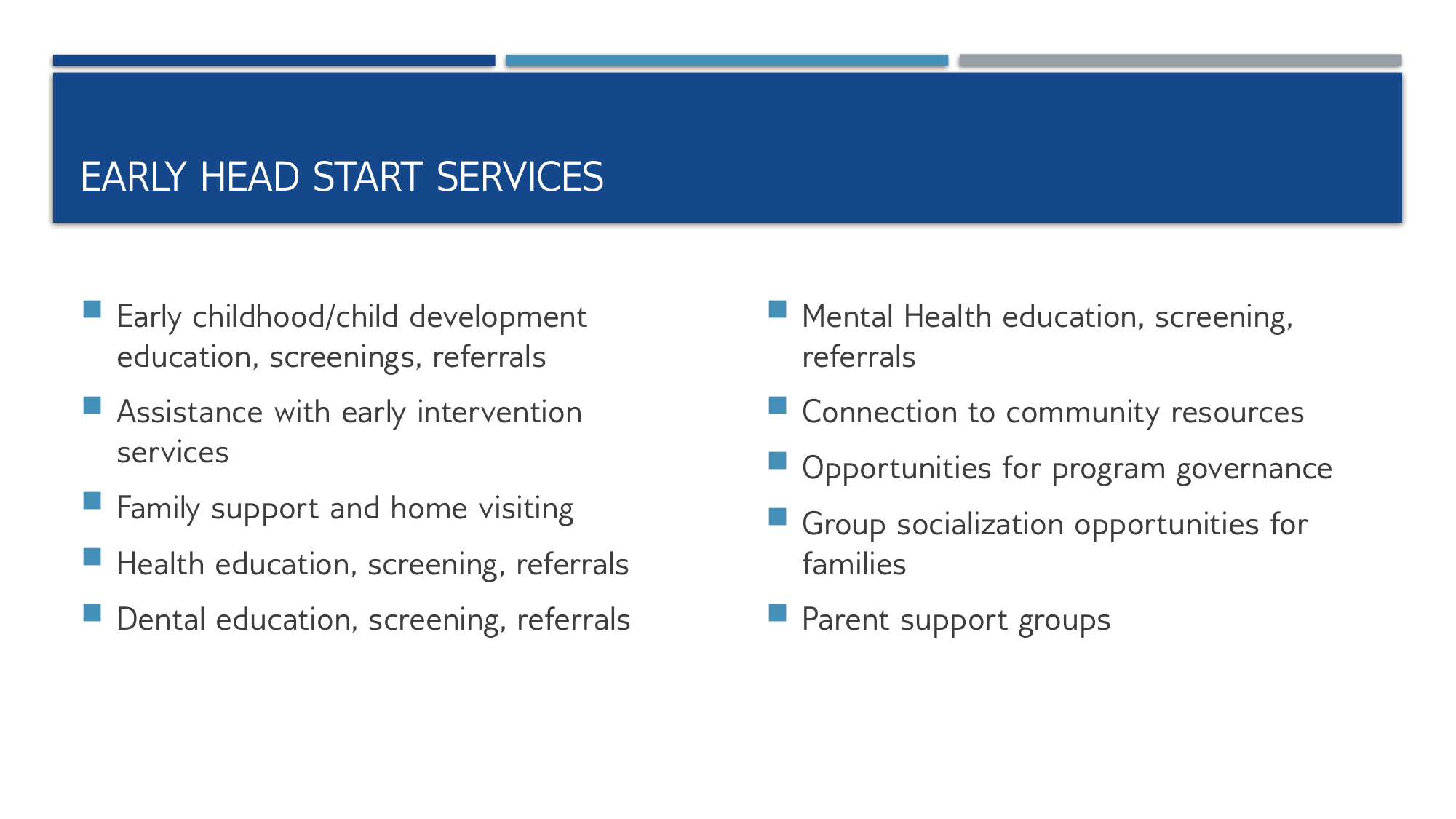

# Early head start services
Early childhood/child development education, screenings, referrals
Assistance with early intervention services
Family support and home visiting
Health education, screening, referrals
Dental education, screening, referrals

Mental Health education, screening, referrals
Connection to community resources
Opportunities for program governance
Group socialization opportunities for families
Parent support groups